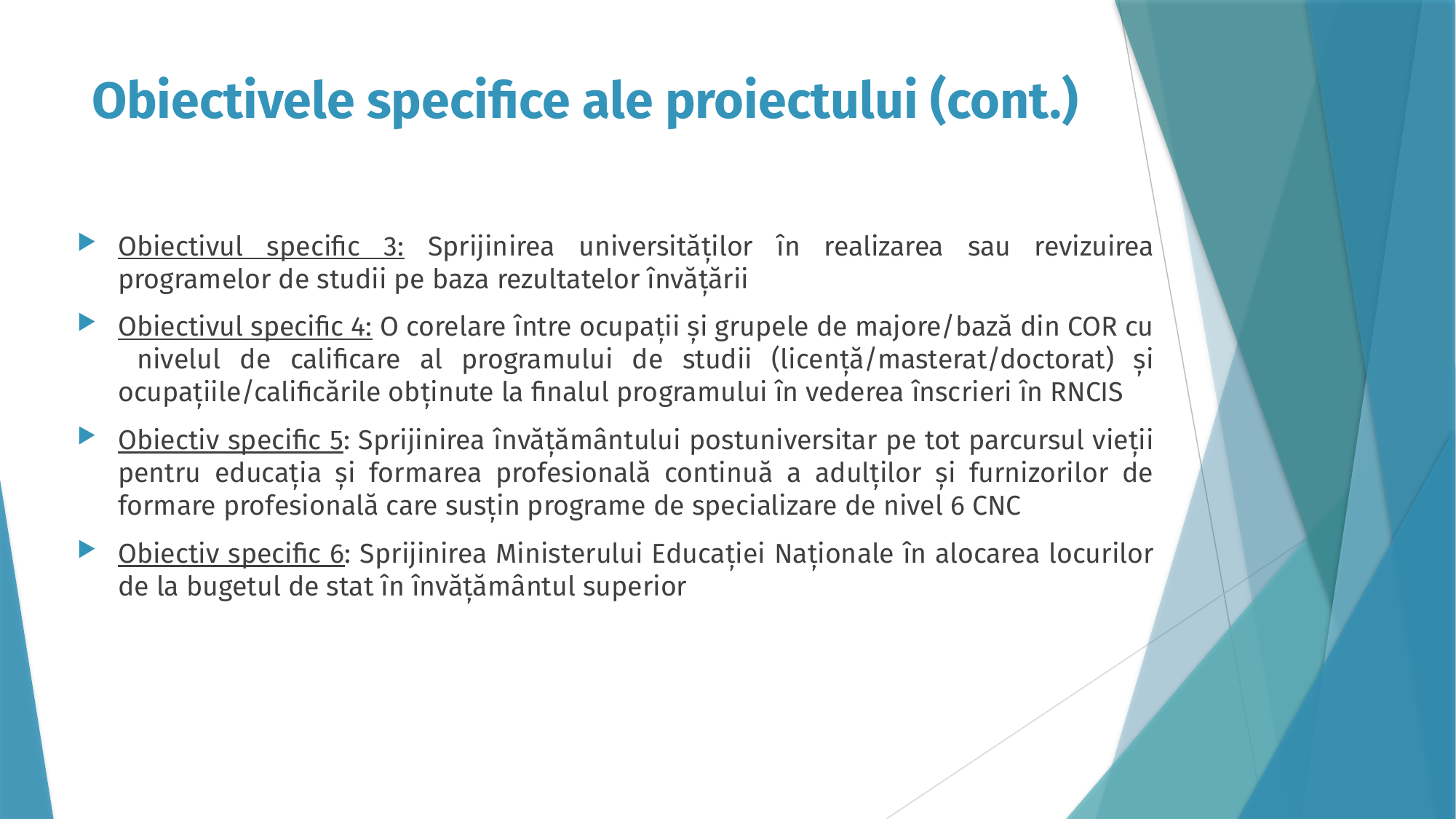

Obiectivele specifice ale proiectului (cont.)
Obiectivul specific 3: Sprijinirea universităților în realizarea sau revizuirea programelor de studii pe baza rezultatelor învățării
Obiectivul specific 4: O corelare între ocupații și grupele de majore/bază din COR cu  nivelul de calificare al programului de studii (licență/masterat/doctorat) și ocupațiile/calificările obținute la finalul programului în vederea înscrieri în RNCIS
Obiectiv specific 5: Sprijinirea învățământului postuniversitar pe tot parcursul vieții pentru educația și formarea profesională continuă a adulților și furnizorilor de formare profesională care susțin programe de specializare de nivel 6 CNC
Obiectiv specific 6: Sprijinirea Ministerului Educației Naționale în alocarea locurilor de la bugetul de stat în învățământul superior